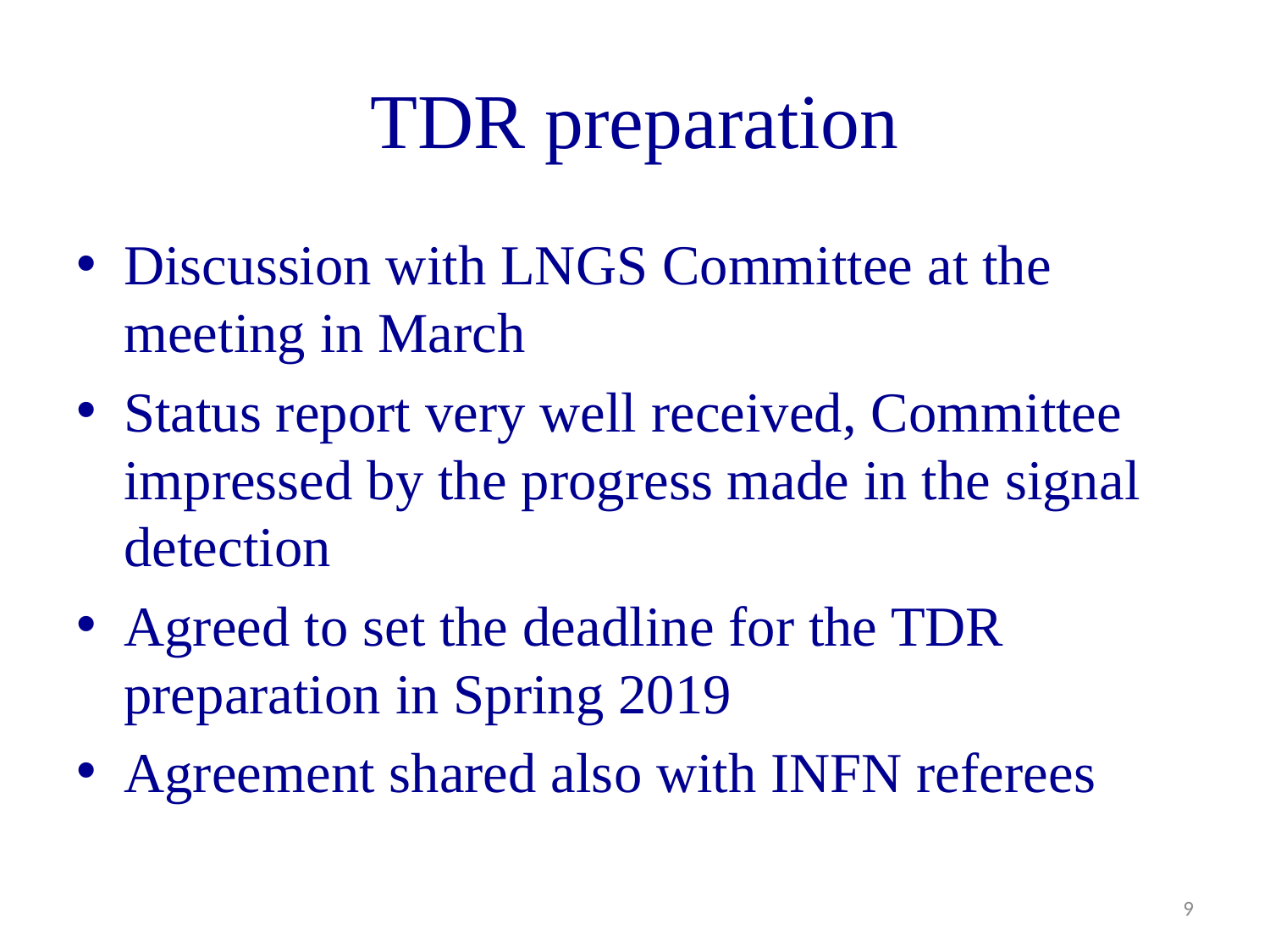

# TDR preparation
Discussion with LNGS Committee at the meeting in March
Status report very well received, Committee impressed by the progress made in the signal detection
Agreed to set the deadline for the TDR preparation in Spring 2019
Agreement shared also with INFN referees
9